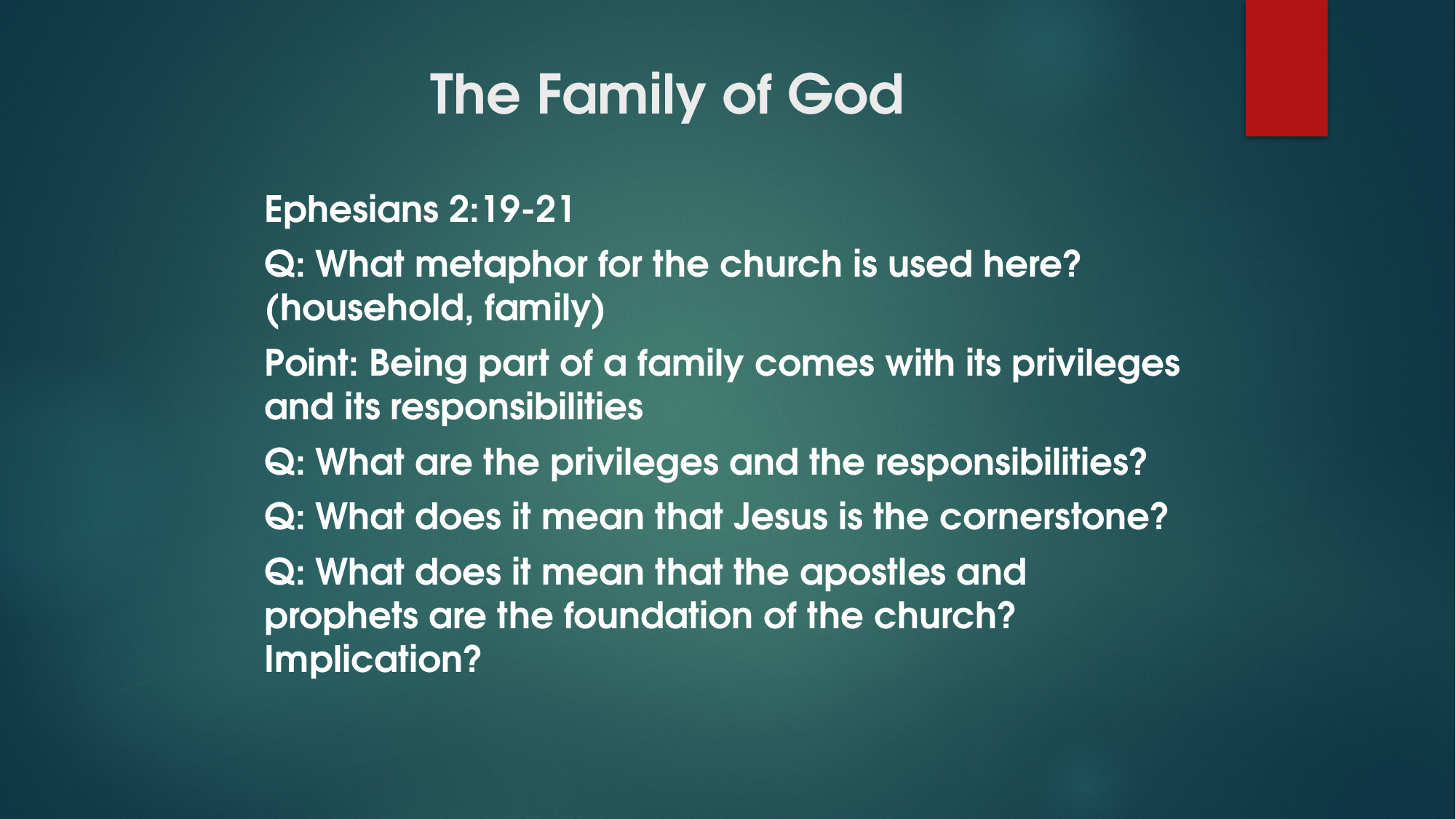

# The Family of God
Ephesians 2:19-21
Q: What metaphor for the church is used here? (household, family)
Point: Being part of a family comes with its privileges and its responsibilities
Q: What are the privileges and the responsibilities?
Q: What does it mean that Jesus is the cornerstone?
Q: What does it mean that the apostles and prophets are the foundation of the church?  Implication?